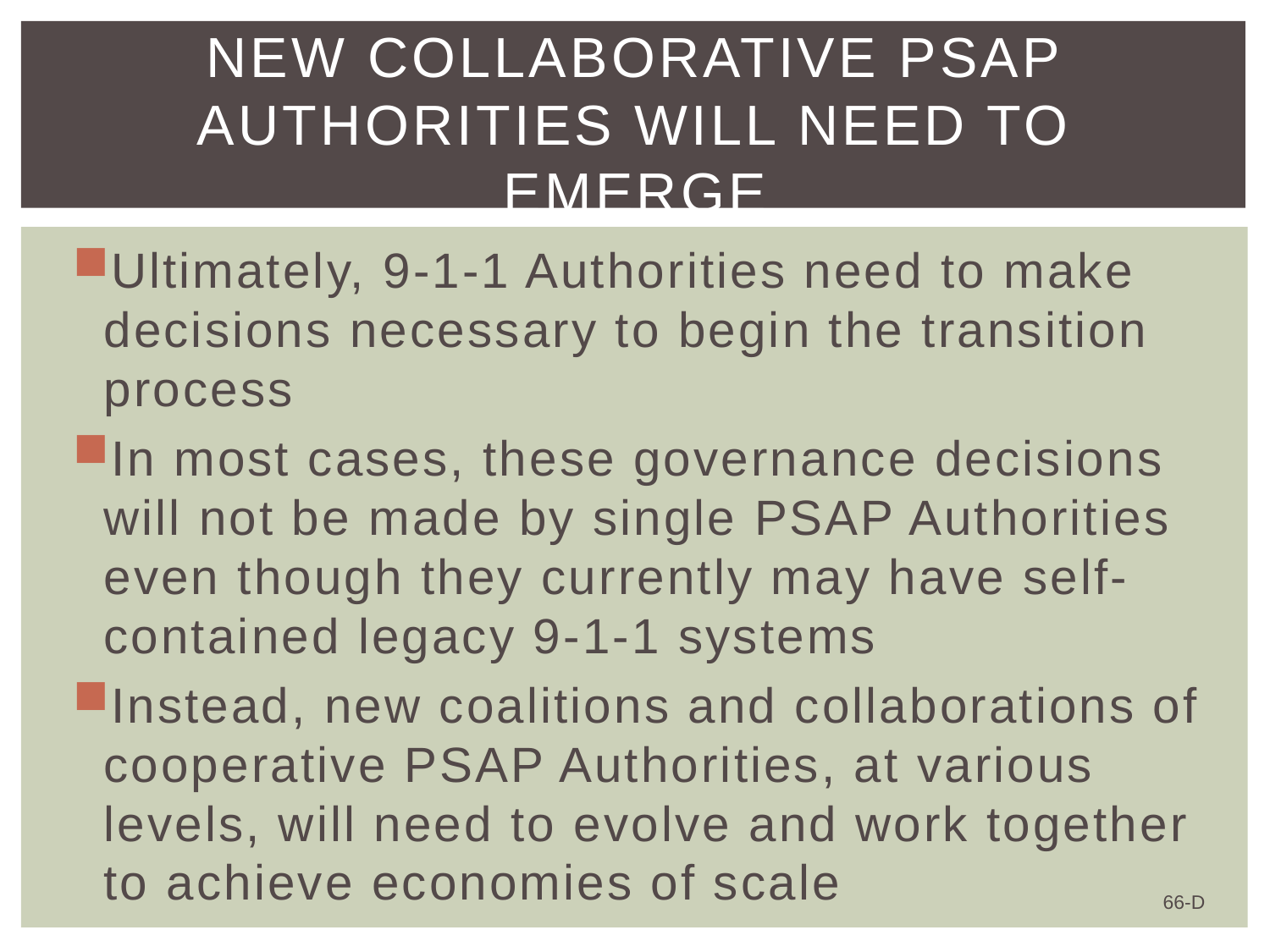

# New Collaborative PSAP Authorities Will Need to emerge
Ultimately, 9-1-1 Authorities need to make decisions necessary to begin the transition process
In most cases, these governance decisions will not be made by single PSAP Authorities even though they currently may have self-contained legacy 9-1-1 systems
Instead, new coalitions and collaborations of cooperative PSAP Authorities, at various levels, will need to evolve and work together to achieve economies of scale
66-D